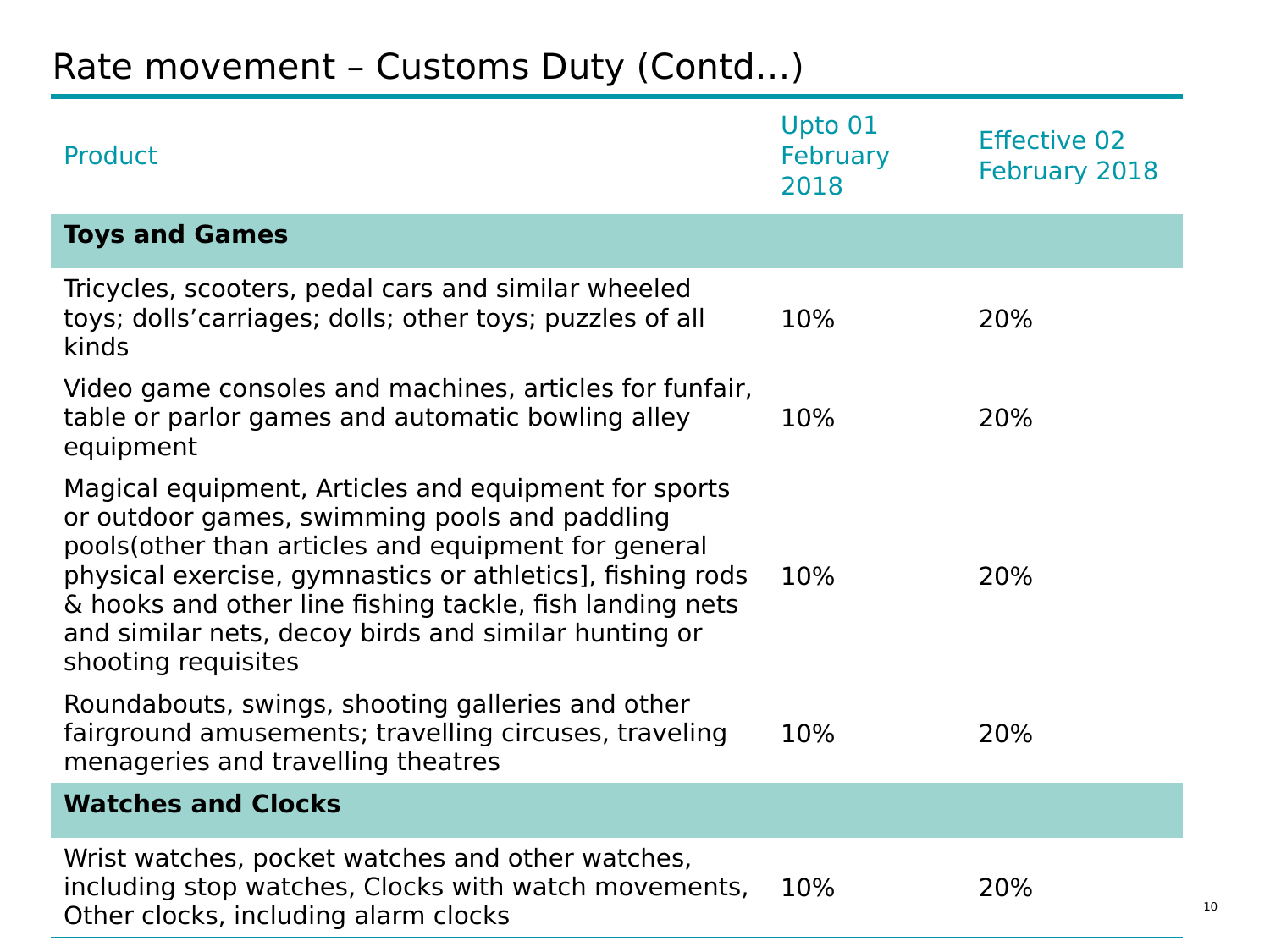

# Rate movement – Customs Duty (Contd…)
| Product | Upto 01 February 2018 | Effective 02 February 2018 |
| --- | --- | --- |
| Toys and Games |  |  |
| Tricycles, scooters, pedal cars and similar wheeled toys; dolls’carriages; dolls; other toys; puzzles of all kinds | 10% | 20% |
| Video game consoles and machines, articles for funfair, table or parlor games and automatic bowling alley equipment | 10% | 20% |
| Magical equipment, Articles and equipment for sports or outdoor games, swimming pools and paddling pools(other than articles and equipment for general physical exercise, gymnastics or athletics], fishing rods & hooks and other line fishing tackle, fish landing nets and similar nets, decoy birds and similar hunting or shooting requisites | 10% | 20% |
| Roundabouts, swings, shooting galleries and other fairground amusements; travelling circuses, traveling menageries and travelling theatres | 10% | 20% |
| Watches and Clocks |  |  |
| Wrist watches, pocket watches and other watches, including stop watches, Clocks with watch movements, Other clocks, including alarm clocks | 10% | 20% |